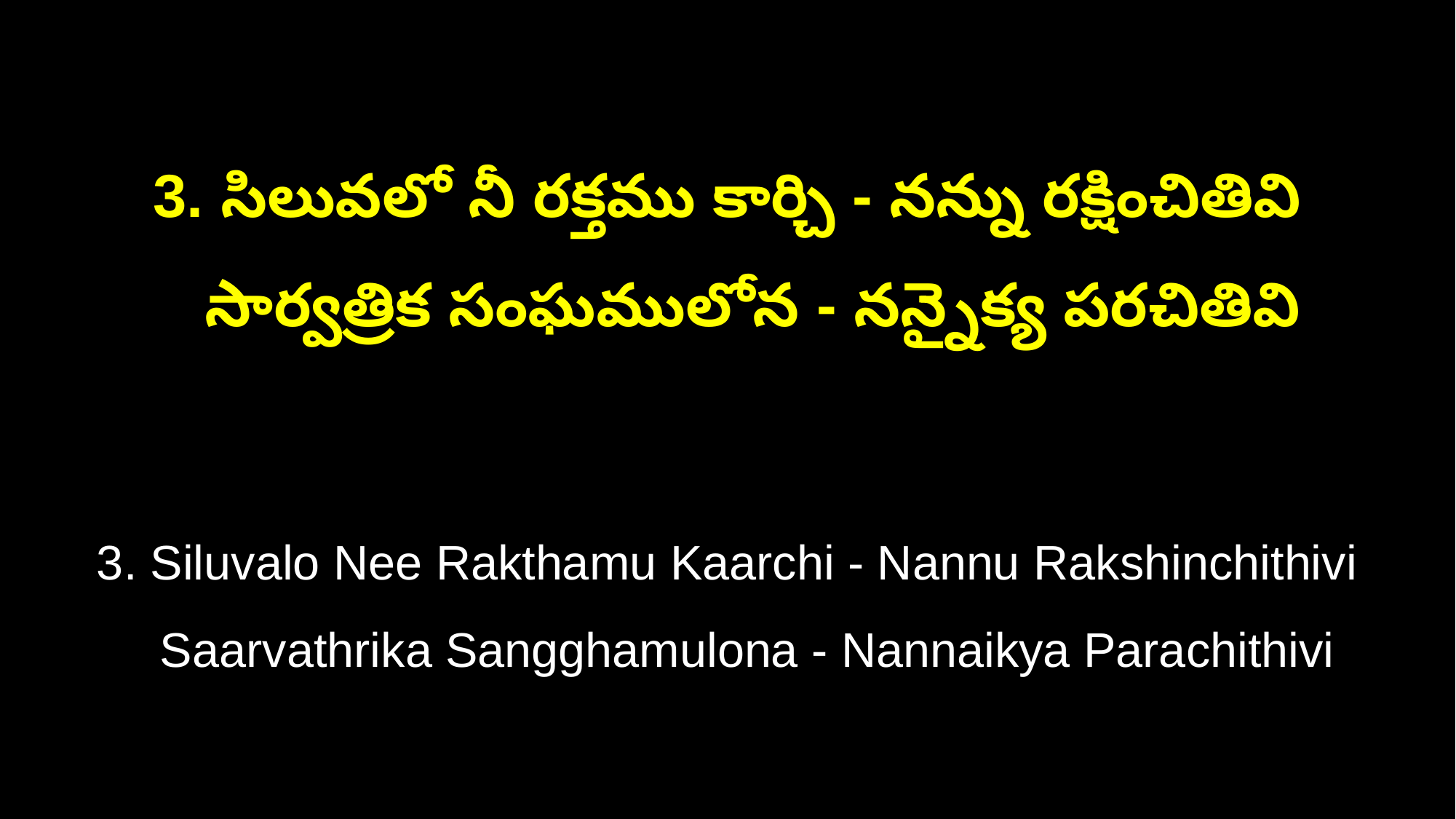

3. సిలువలో నీ రక్తము కార్చి - నన్ను రక్షించితివి
   సార్వత్రిక సంఘములోన - నన్నైక్య పరచితివి
3. Siluvalo Nee Rakthamu Kaarchi - Nannu Rakshinchithivi
   Saarvathrika Sangghamulona - Nannaikya Parachithivi